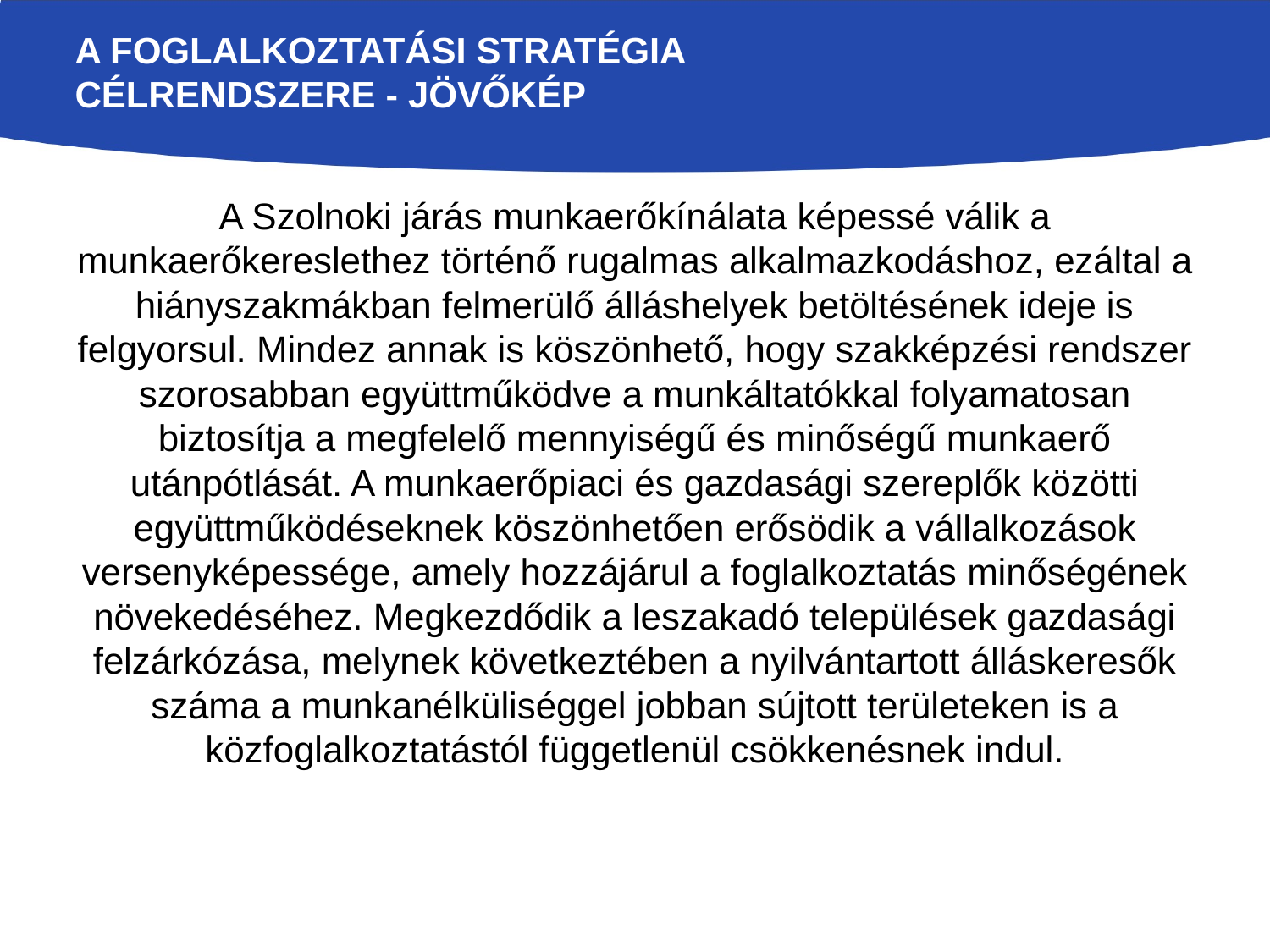

# A Foglalkoztatási stratégia célrendszere - Jövőkép
A Szolnoki járás munkaerőkínálata képessé válik a munkaerőkereslethez történő rugalmas alkalmazkodáshoz, ezáltal a hiányszakmákban felmerülő álláshelyek betöltésének ideje is felgyorsul. Mindez annak is köszönhető, hogy szakképzési rendszer szorosabban együttműködve a munkáltatókkal folyamatosan biztosítja a megfelelő mennyiségű és minőségű munkaerő utánpótlását. A munkaerőpiaci és gazdasági szereplők közötti együttműködéseknek köszönhetően erősödik a vállalkozások versenyképessége, amely hozzájárul a foglalkoztatás minőségének növekedéséhez. Megkezdődik a leszakadó települések gazdasági felzárkózása, melynek következtében a nyilvántartott álláskeresők száma a munkanélküliséggel jobban sújtott területeken is a közfoglalkoztatástól függetlenül csökkenésnek indul.